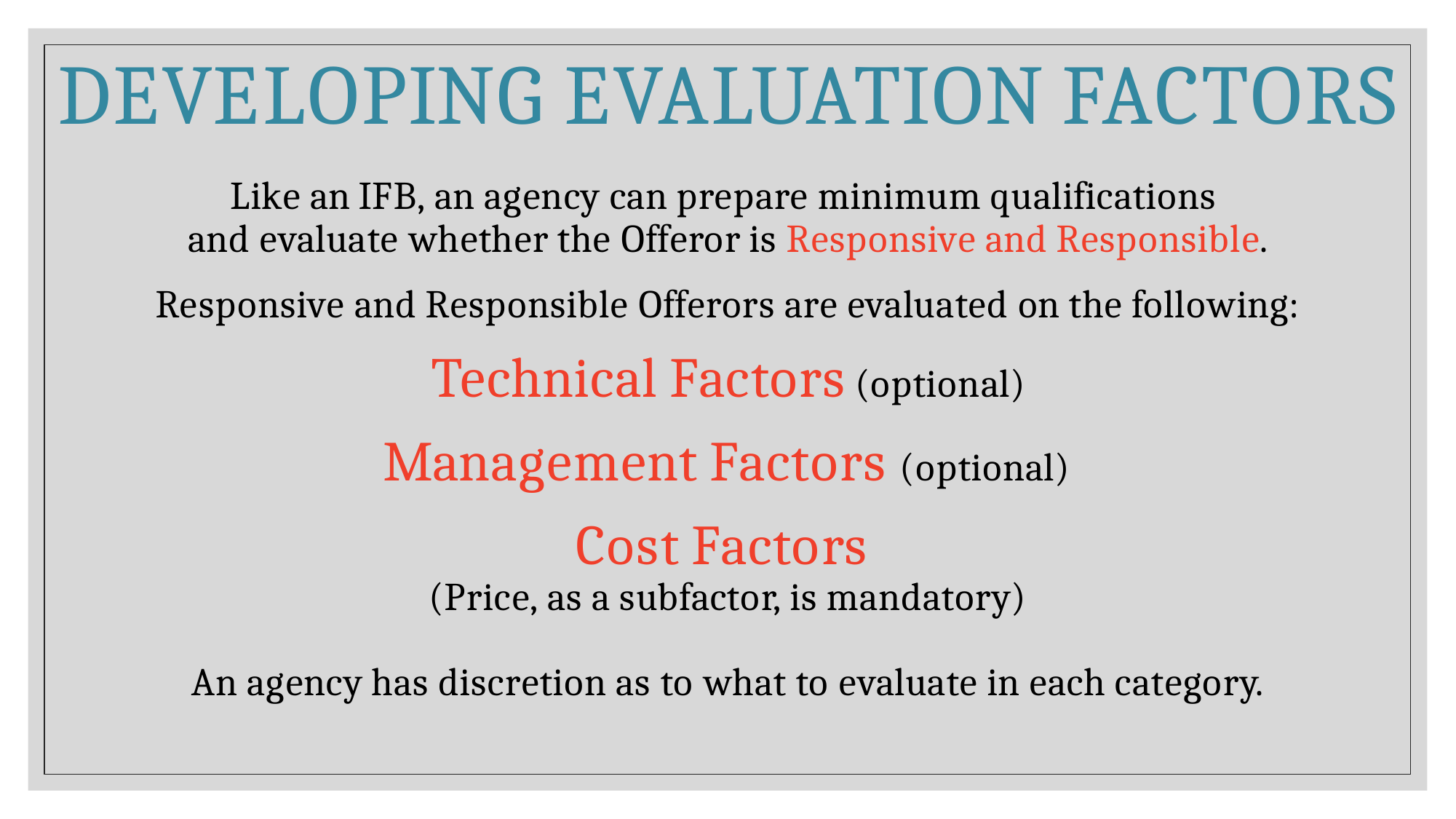

# Developing Evaluation Factors Like an IFB, an agency can prepare minimum qualifications and evaluate whether the Offeror is Responsive and Responsible. Responsive and Responsible Offerors are evaluated on the following: Technical Factors (optional) Management Factors (optional) Cost Factors (Price, as a subfactor, is mandatory) An agency has discretion as to what to evaluate in each category.